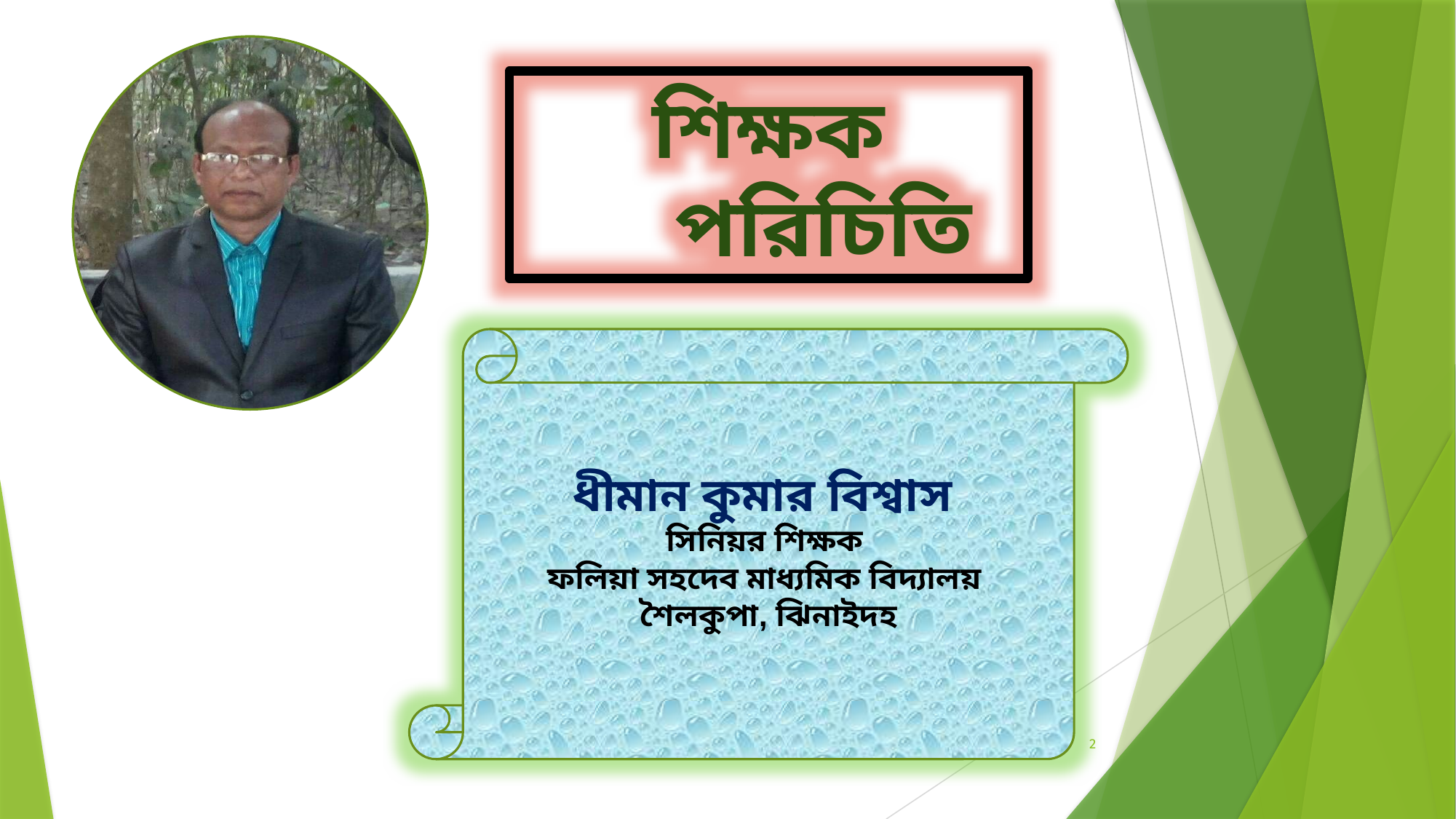

শিক্ষক পরিচিতি

ধীমান কুমার বিশ্বাস
সিনিয়র শিক্ষক
ফলিয়া সহদেব মাধ্যমিক বিদ্যালয়
 শৈলকুপা, ঝিনাইদহ

2